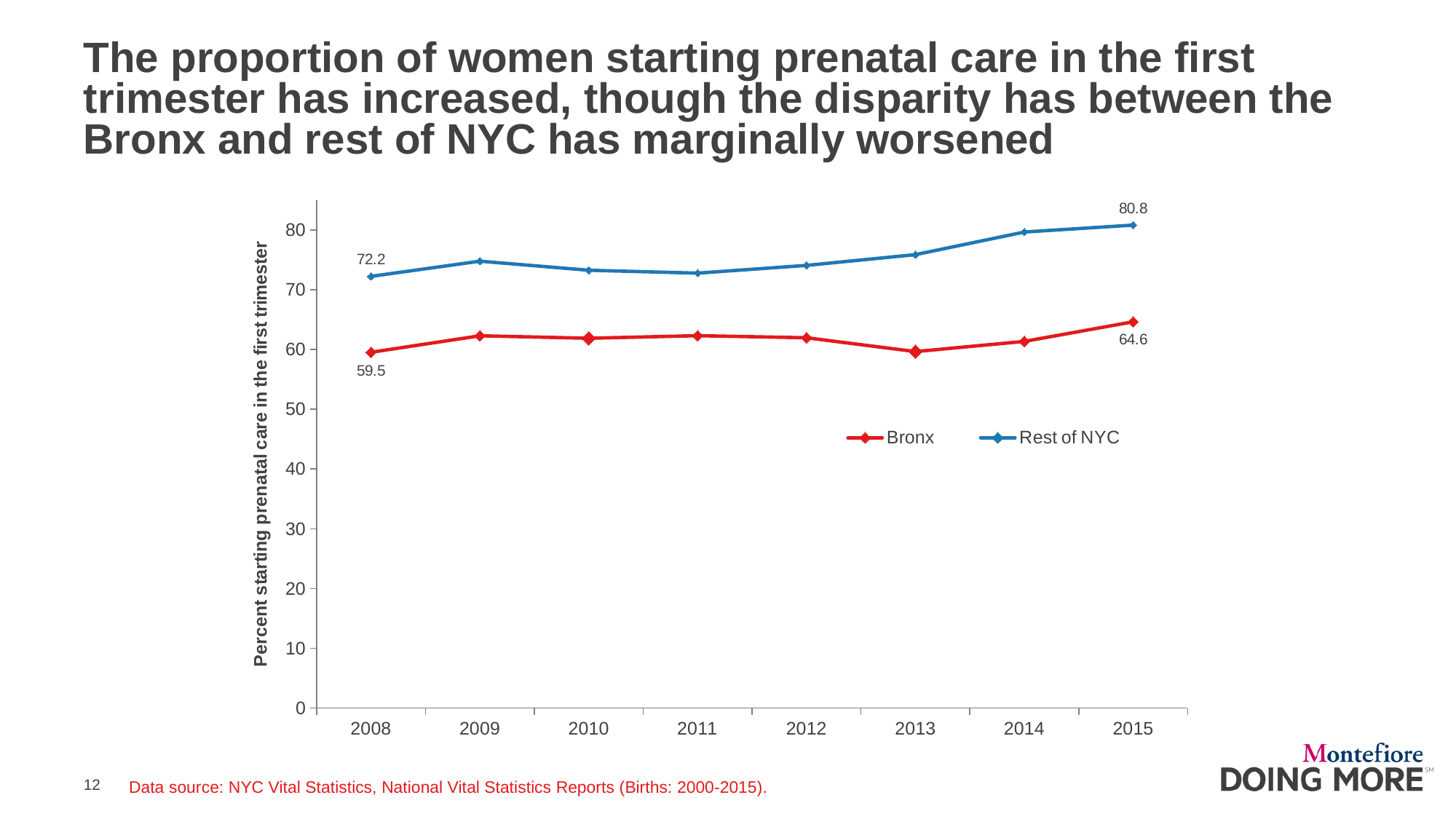

# The proportion of women starting prenatal care in the first trimester has increased, though the disparity has between the Bronx and rest of NYC has marginally worsened

### Chart

| Category | Bronx | Rest of NYC |
|---|---|---|
| 2008 | 59.528075158400696 | 72.22991902958653 |
| 2009 | 62.29515916368431 | 74.7707348174911 |
| 2010 | 61.874245379400016 | 73.24937394141546 |
| 2011 | 62.3061925540804 | 72.7721076074881 |
| 2012 | 61.96175671164942 | 74.06331116787491 |
| 2013 | 59.64517980107116 | 75.85979539315566 |
| 2014 | 61.34834677226967 | 79.64232960540198 |
| 2015 | 64.62996084497512 | 80.80545044853535 |
Data source: NYC Vital Statistics, National Vital Statistics Reports (Births: 2000-2015).